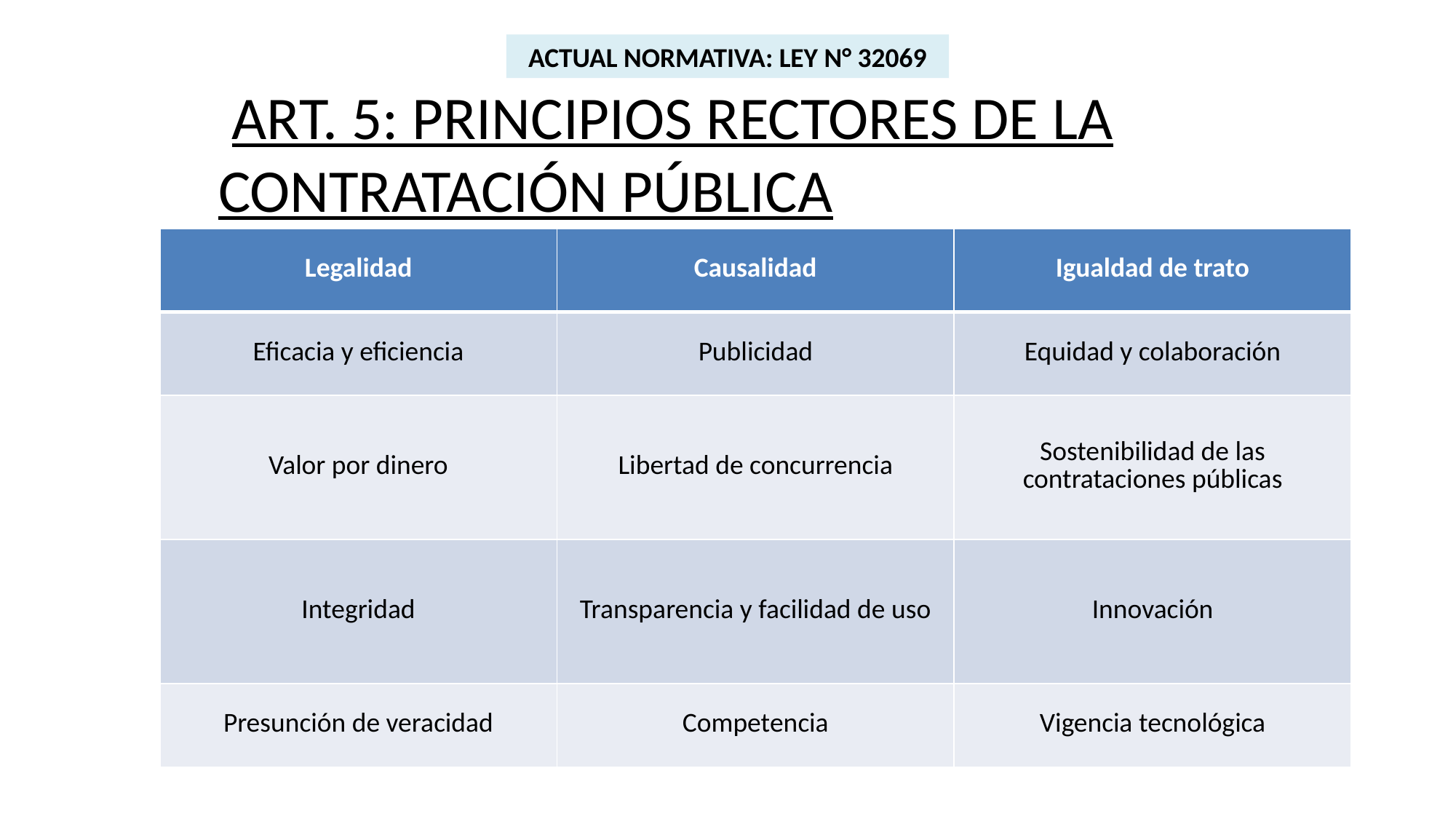

ACTUAL NORMATIVA: LEY N° 32069
# ART. 5: PRINCIPIOS RECTORES DE LA CONTRATACIÓN PÚBLICA
| Legalidad | Causalidad | Igualdad de trato |
| --- | --- | --- |
| Eficacia y eficiencia | Publicidad | Equidad y colaboración |
| Valor por dinero | Libertad de concurrencia | Sostenibilidad de las contrataciones públicas |
| Integridad | Transparencia y facilidad de uso | Innovación |
| Presunción de veracidad | Competencia | Vigencia tecnológica |